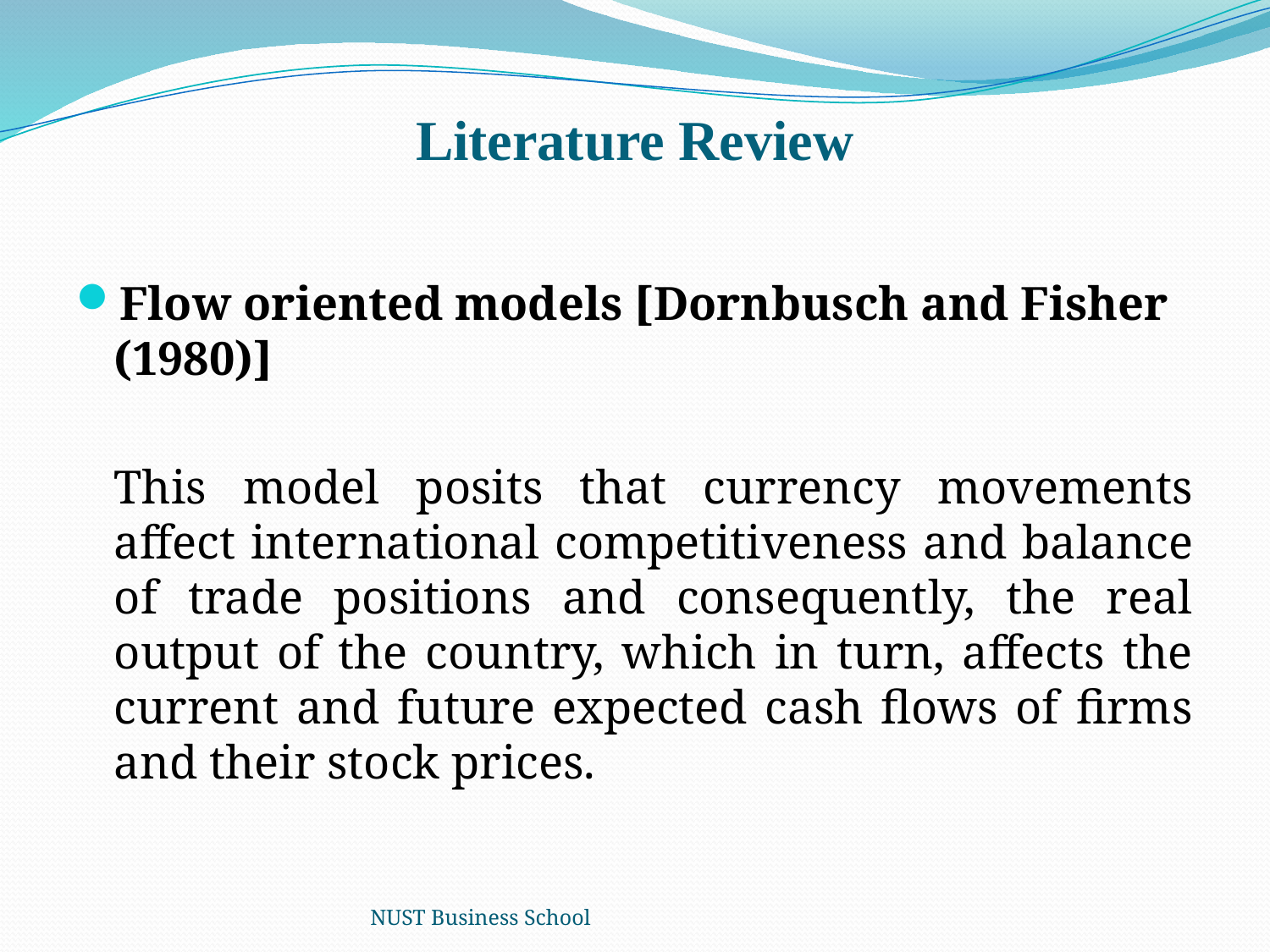

# Literature Review
Flow oriented models [Dornbusch and Fisher (1980)]

	This model posits that currency movements affect international competitiveness and balance of trade positions and consequently, the real output of the country, which in turn, affects the current and future expected cash flows of firms and their stock prices.
NUST Business School